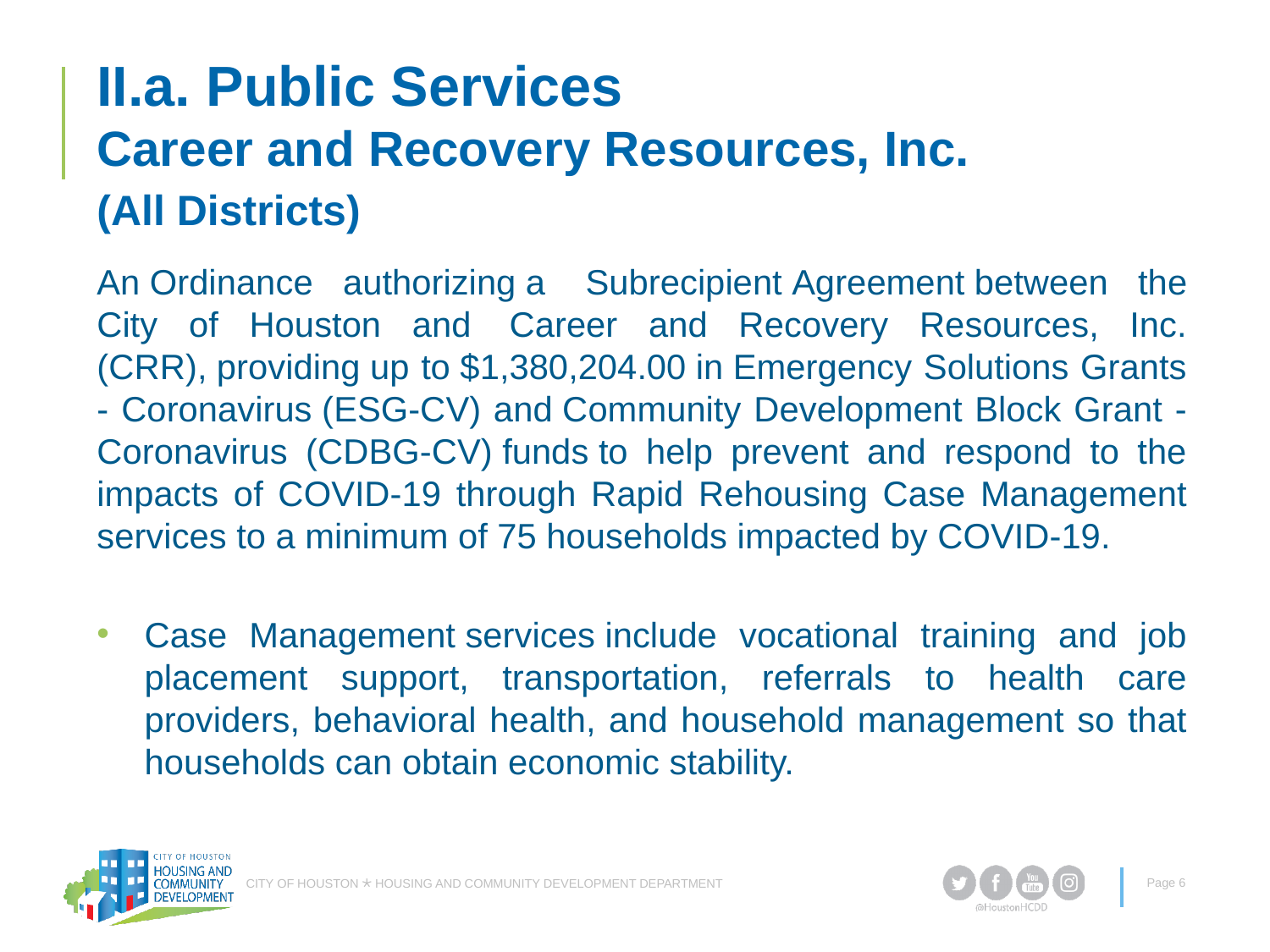

# II.a. Public Services Career and Recovery Resources, Inc. (All Districts)
An Ordinance authorizing a  Subrecipient Agreement between the City of Houston and  Career and Recovery Resources, Inc. (CRR), providing up to $1,380,204.00 in Emergency Solutions Grants - Coronavirus (ESG-CV) and Community Development Block Grant - Coronavirus (CDBG-CV) funds to help prevent and respond to the impacts of COVID-19 through Rapid Rehousing Case Management services to a minimum of 75 households impacted by COVID-19.

Case Management services include vocational training and job placement support, transportation, referrals to health care providers, behavioral health, and household management so that households can obtain economic stability.